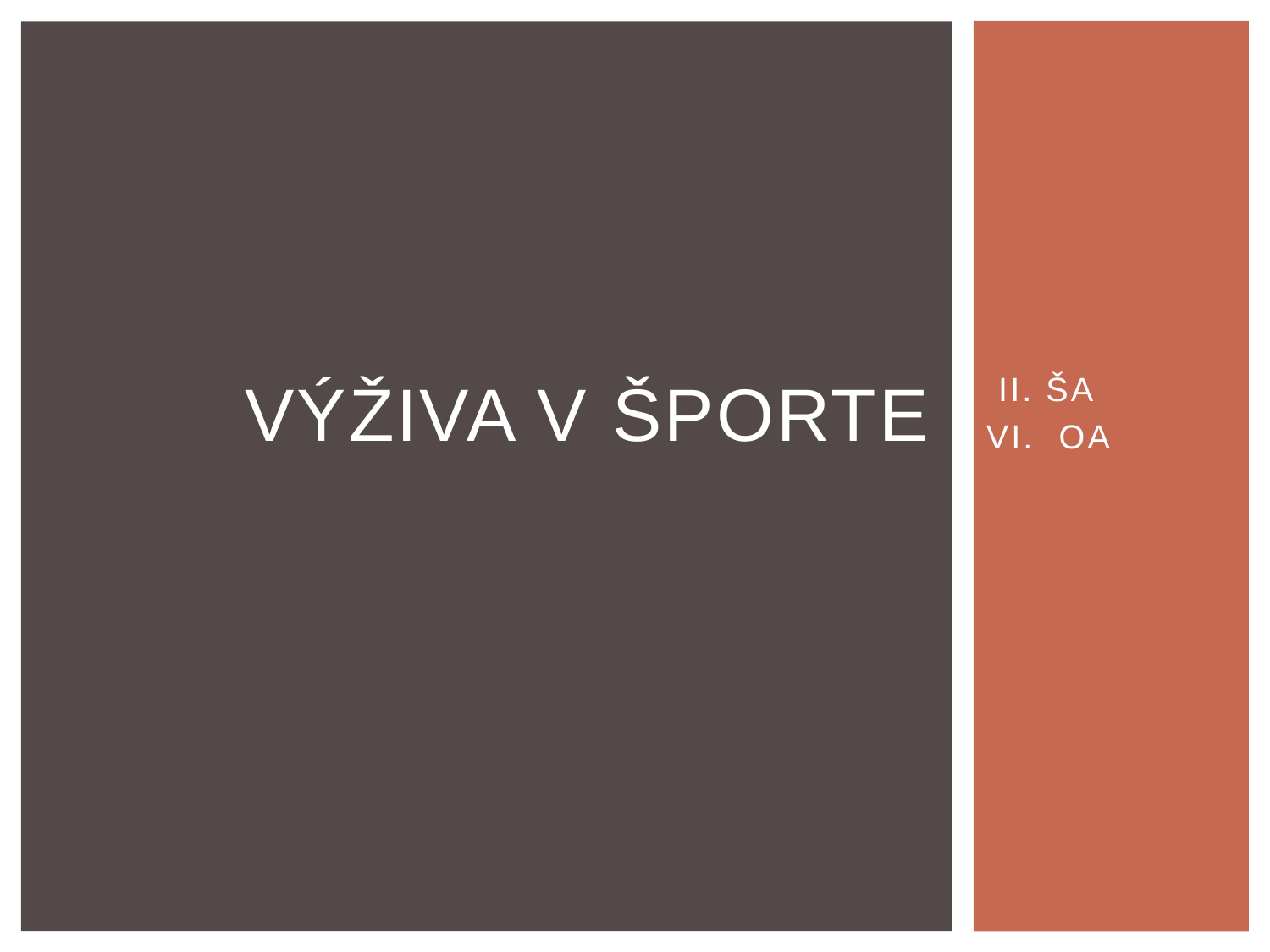

# Výživa v športe
 II. ŠA
VI.  OA